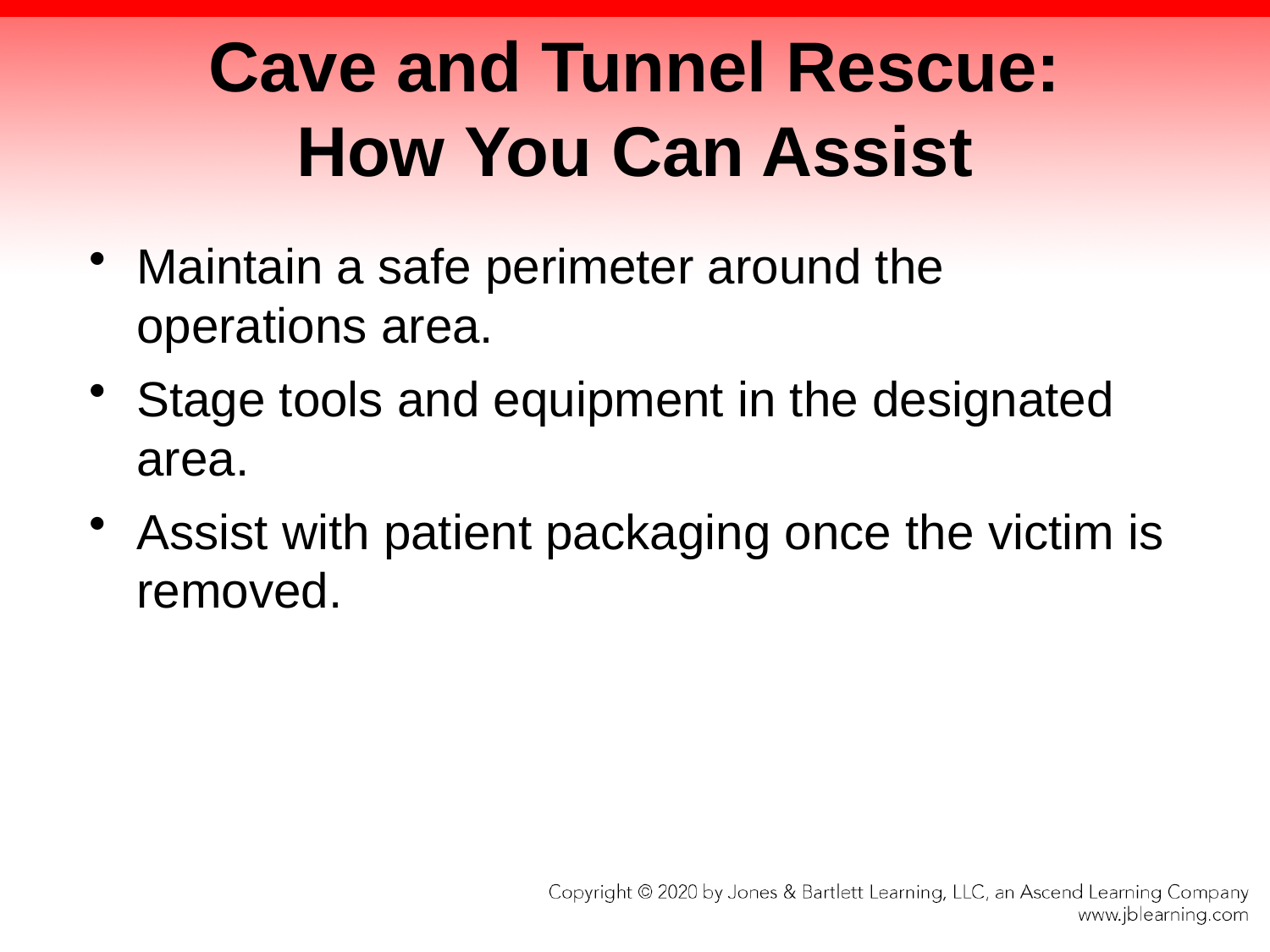

# Cave and Tunnel Rescue: How You Can Assist
Maintain a safe perimeter around the operations area.
Stage tools and equipment in the designated area.
Assist with patient packaging once the victim is removed.